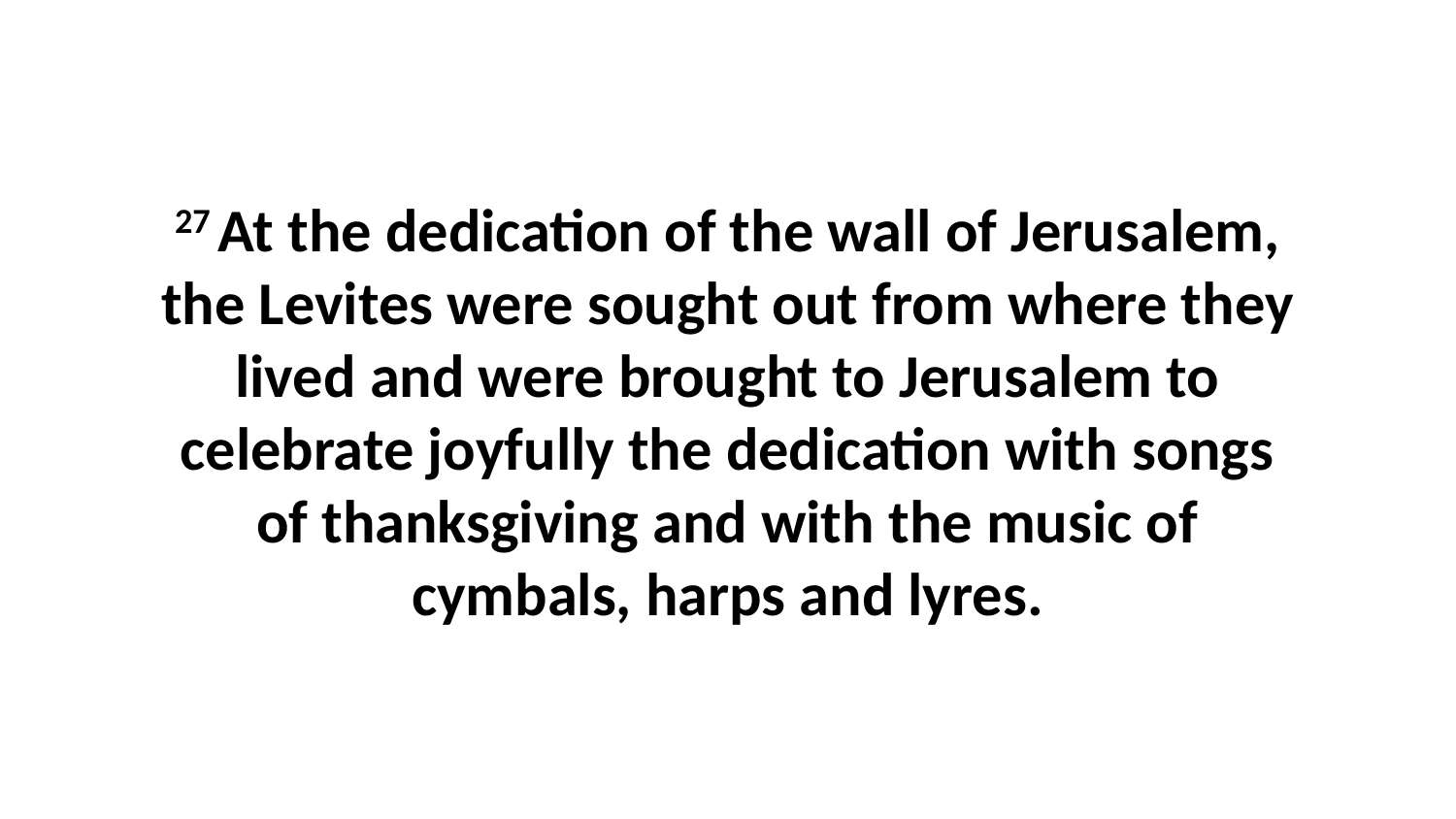

27 At the dedication of the wall of Jerusalem, the Levites were sought out from where they lived and were brought to Jerusalem to celebrate joyfully the dedication with songs of thanksgiving and with the music of cymbals, harps and lyres.